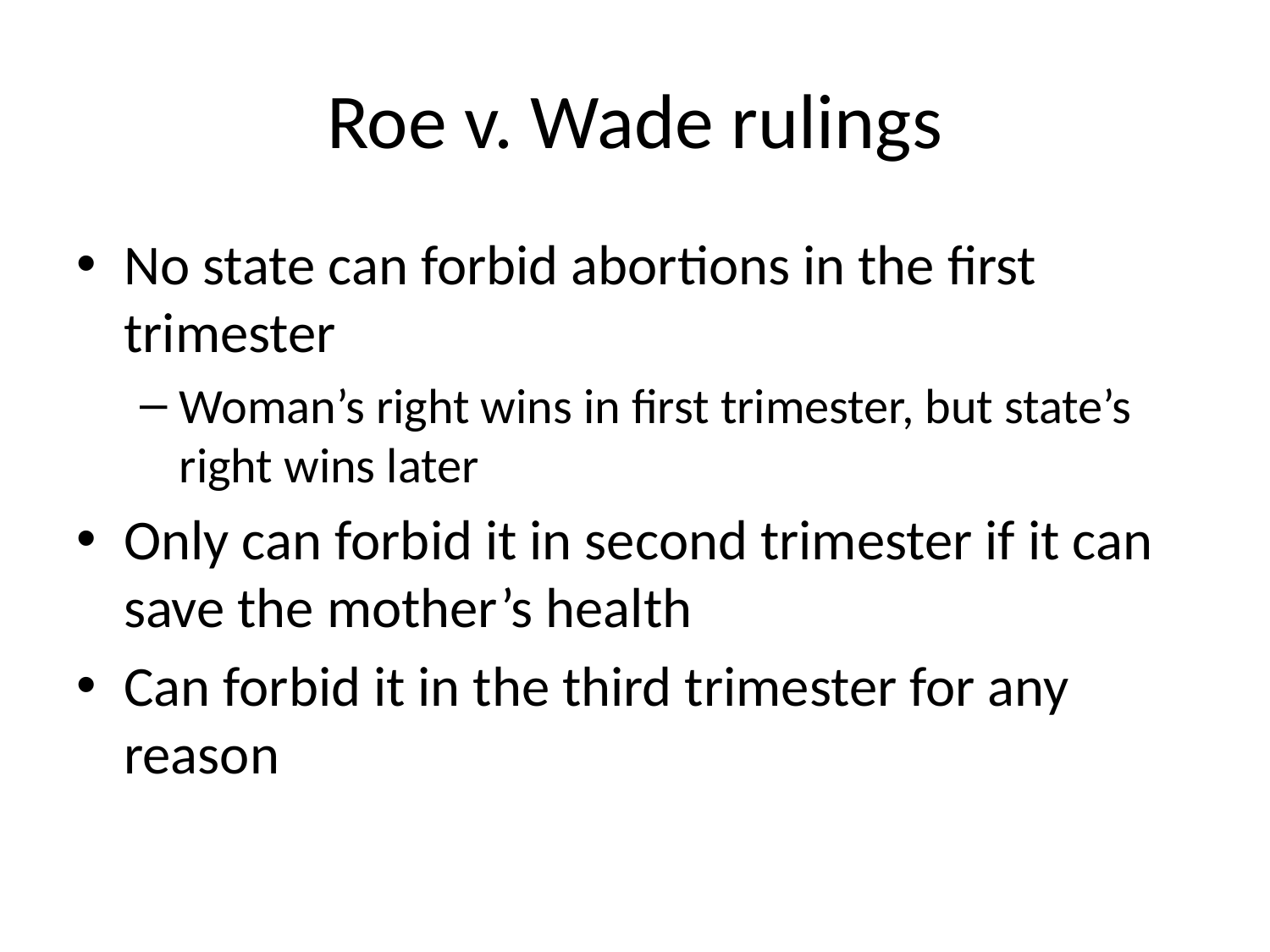

# Roe v. Wade rulings
No state can forbid abortions in the first trimester
Woman’s right wins in first trimester, but state’s right wins later
Only can forbid it in second trimester if it can save the mother’s health
Can forbid it in the third trimester for any reason